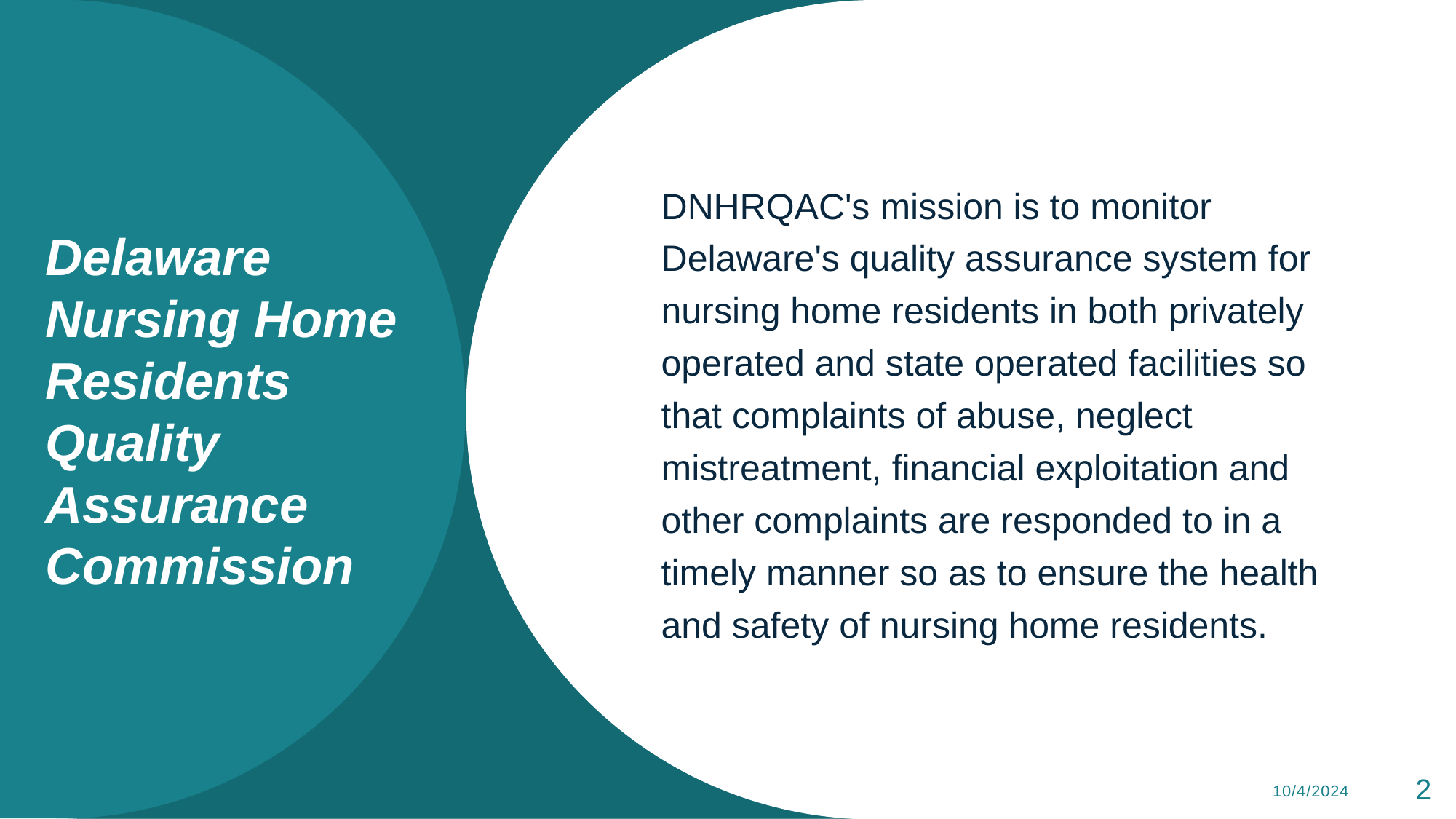

# Delaware Nursing Home Residents Quality Assurance Commission
DNHRQAC's mission is to monitor Delaware's quality assurance system for nursing home residents in both privately operated and state operated facilities so that complaints of abuse, neglect mistreatment, financial exploitation and other complaints are responded to in a timely manner so as to ensure the health and safety of nursing home residents.

10/4/2024
2